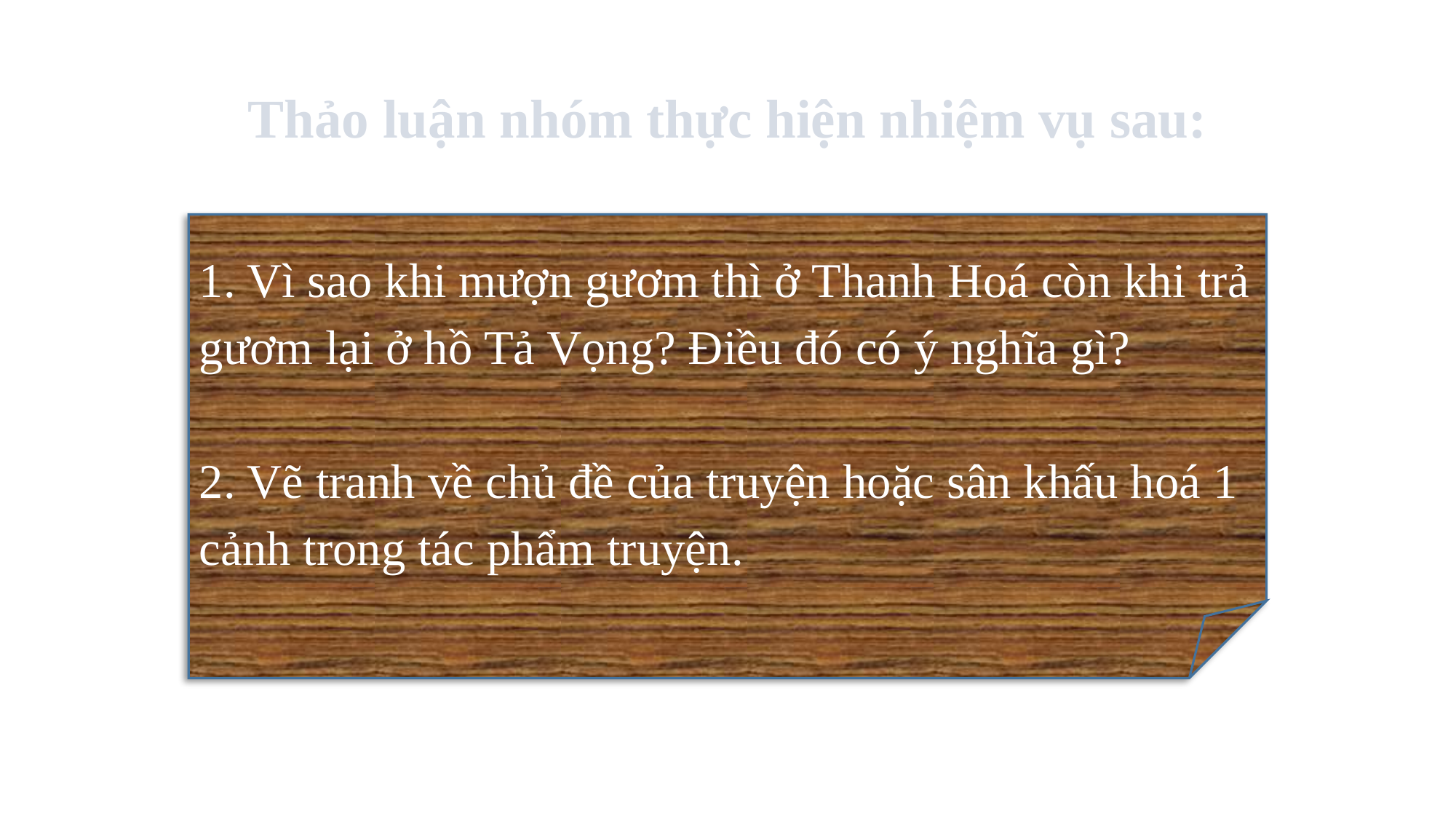

Thảo luận nhóm thực hiện nhiệm vụ sau:
1. Vì sao khi mượn gươm thì ở Thanh Hoá còn khi trả gươm lại ở hồ Tả Vọng? Điều đó có ý nghĩa gì?

2. Vẽ tranh về chủ đề của truyện hoặc sân khấu hoá 1 cảnh trong tác phẩm truyện.